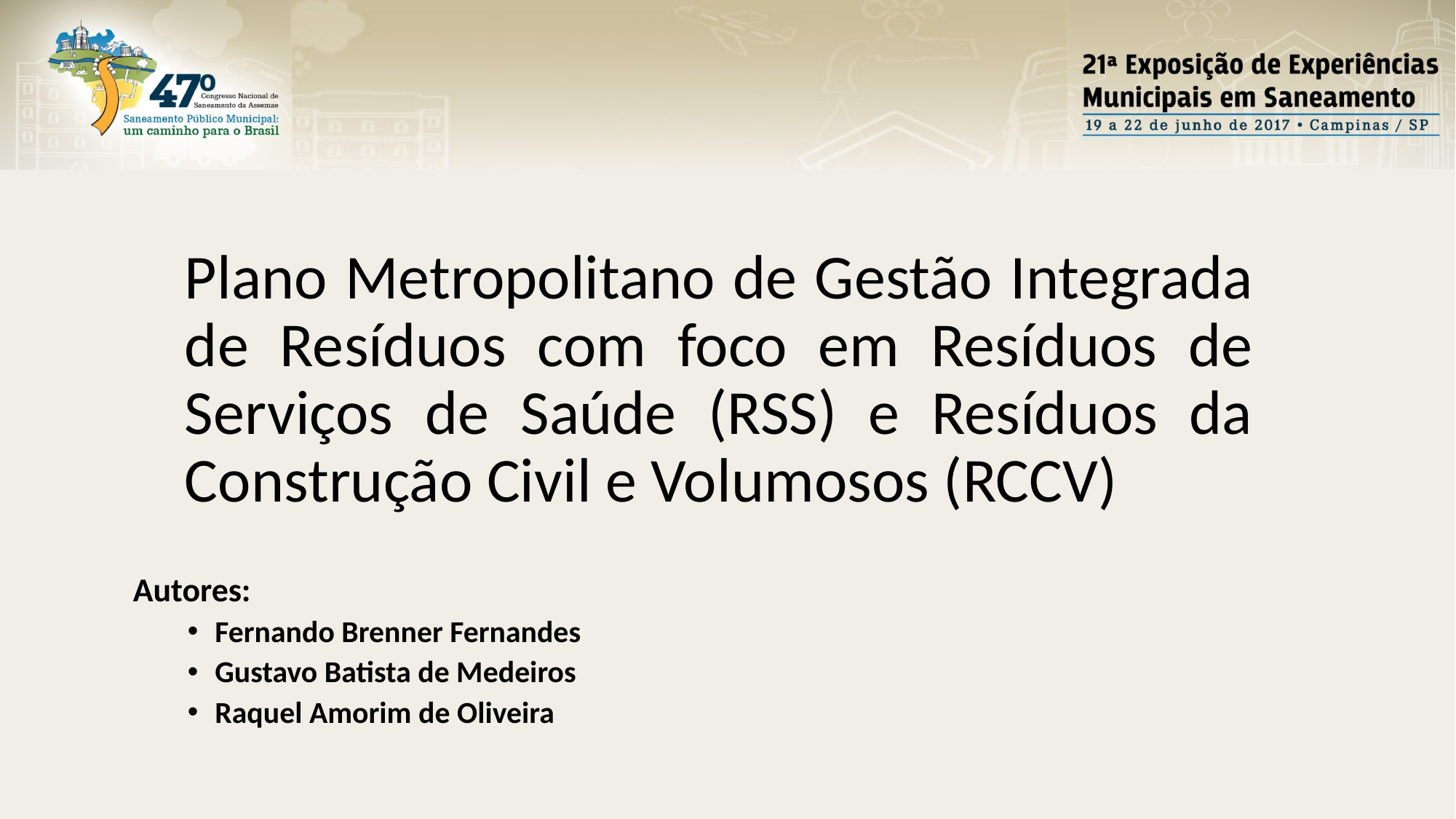

Plano Metropolitano de Gestão Integrada de Resíduos com foco em Resíduos de Serviços de Saúde (RSS) e Resíduos da Construção Civil e Volumosos (RCCV)
Autores:
Fernando Brenner Fernandes
Gustavo Batista de Medeiros
Raquel Amorim de Oliveira